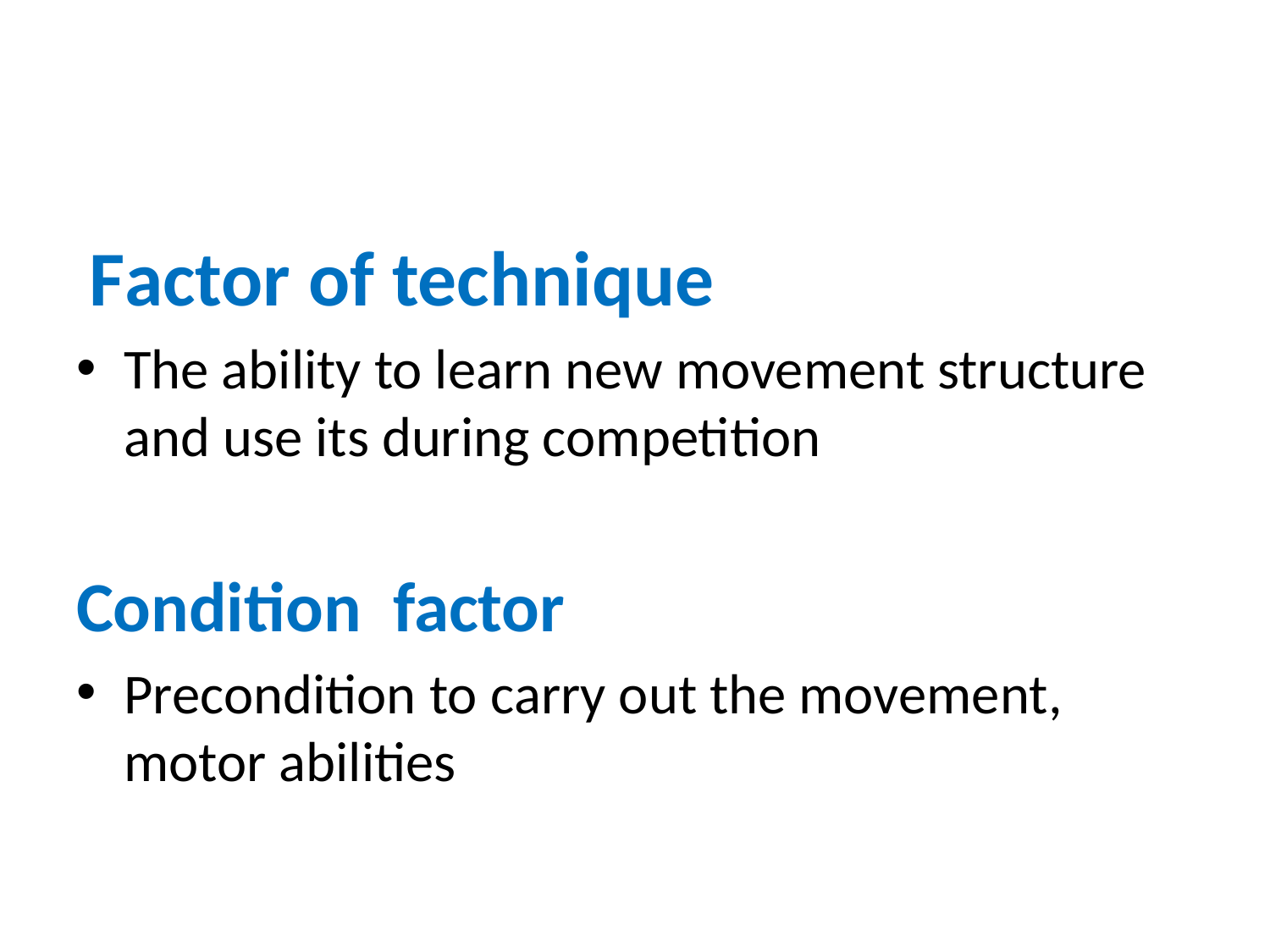

#
 Factor of technique
The ability to learn new movement structure and use its during competition

Condition  factor
Precondition to carry out the movement, motor abilities